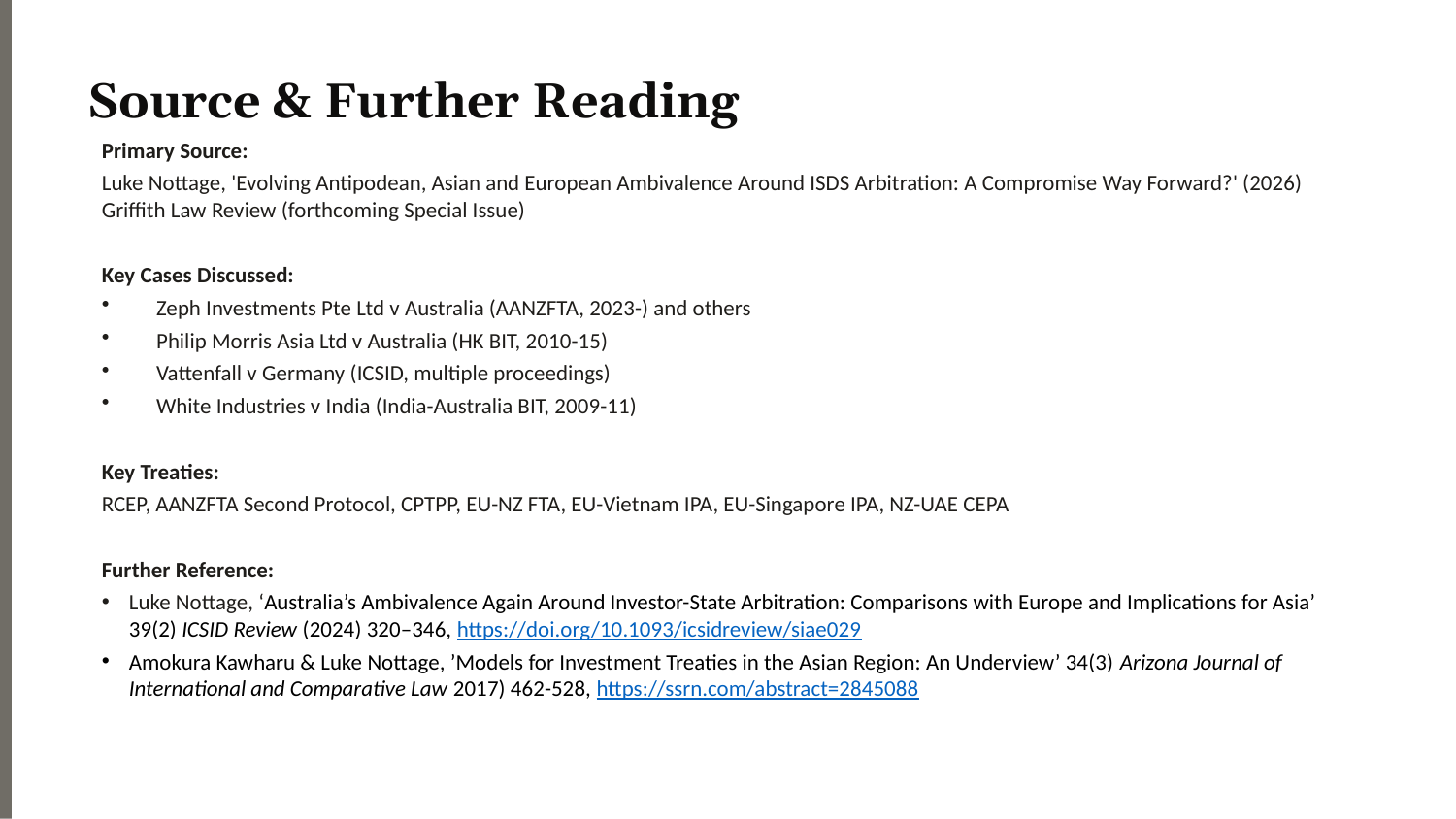

Source & Further Reading
Primary Source:
Luke Nottage, 'Evolving Antipodean, Asian and European Ambivalence Around ISDS Arbitration: A Compromise Way Forward?' (2026) Griffith Law Review (forthcoming Special Issue)

Key Cases Discussed:
Zeph Investments Pte Ltd v Australia (AANZFTA, 2023-) and others
Philip Morris Asia Ltd v Australia (HK BIT, 2010-15)
Vattenfall v Germany (ICSID, multiple proceedings)
White Industries v India (India-Australia BIT, 2009-11)

Key Treaties:
RCEP, AANZFTA Second Protocol, CPTPP, EU-NZ FTA, EU-Vietnam IPA, EU-Singapore IPA, NZ-UAE CEPA

Further Reference:
Luke Nottage, ‘Australia’s Ambivalence Again Around Investor-State Arbitration: Comparisons with Europe and Implications for Asia’ 39(2) ICSID Review (2024) 320–346, https://doi.org/10.1093/icsidreview/siae029
Amokura Kawharu & Luke Nottage, ’Models for Investment Treaties in the Asian Region: An Underview’ 34(3) Arizona Journal of International and Comparative Law 2017) 462-528, https://ssrn.com/abstract=2845088